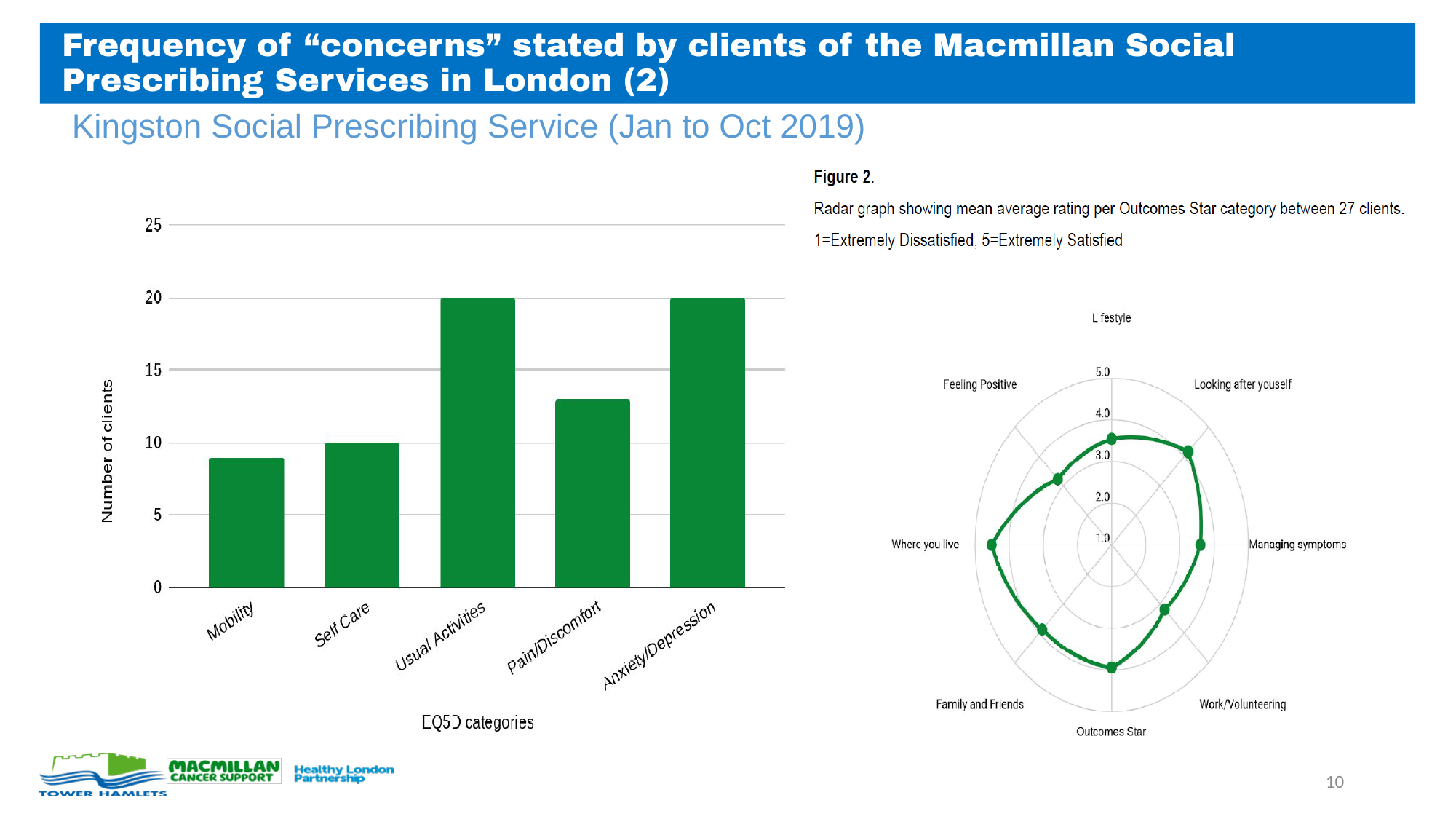

# Frequency of “concerns” stated by clients of the Macmillan Social Prescribing Services in London (2)
Kingston Social Prescribing Service (Jan to Oct 2019)

### Chart: Tower Hamlets: July 2017 – April 2019)

| Category |
|---|
10